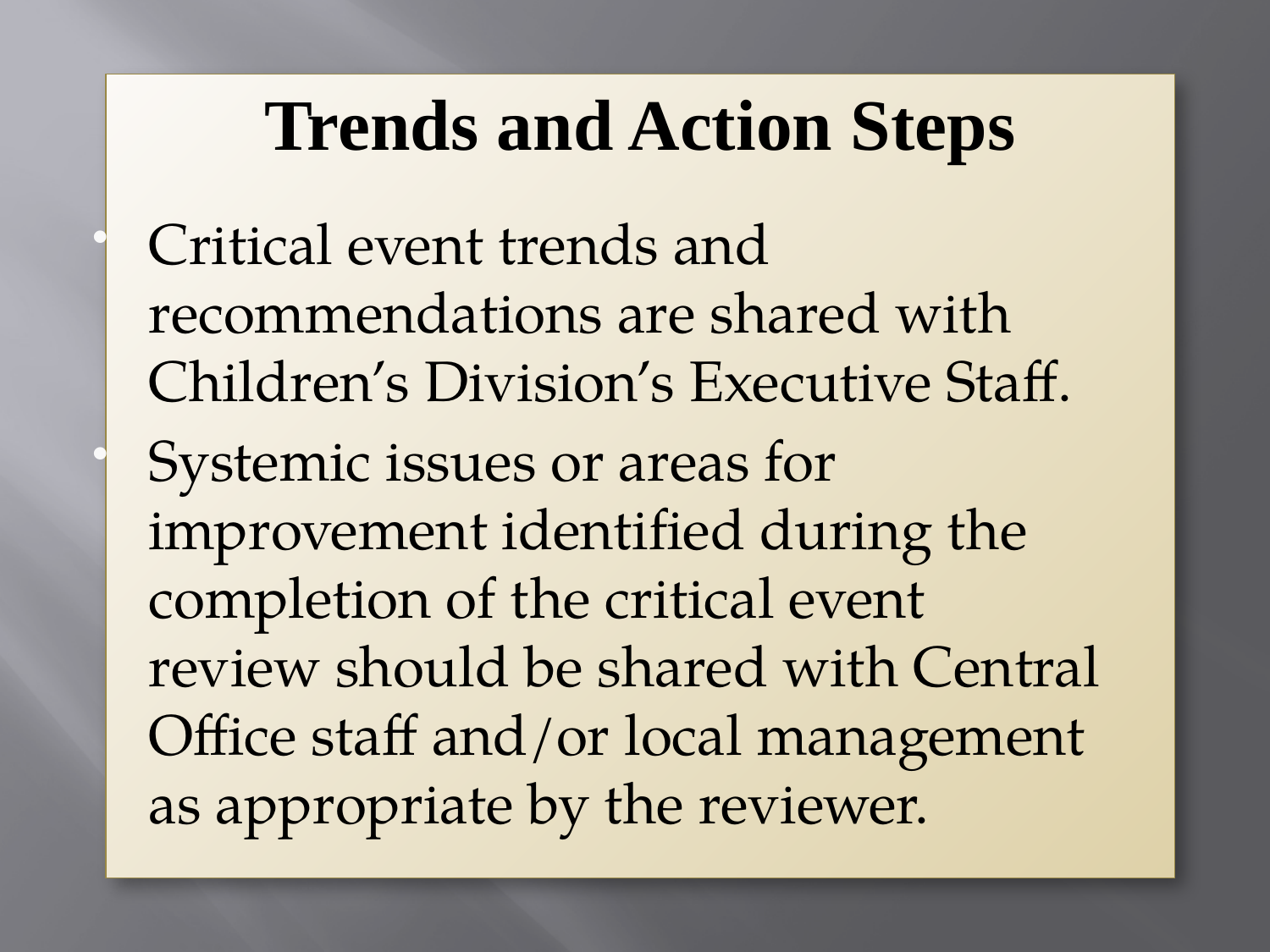

# Trends and Action Steps

Critical event trends and recommendations are shared with Children’s Division’s Executive Staff.
Systemic issues or areas for improvement identified during the completion of the critical event review should be shared with Central Office staff and/or local management as appropriate by the reviewer.